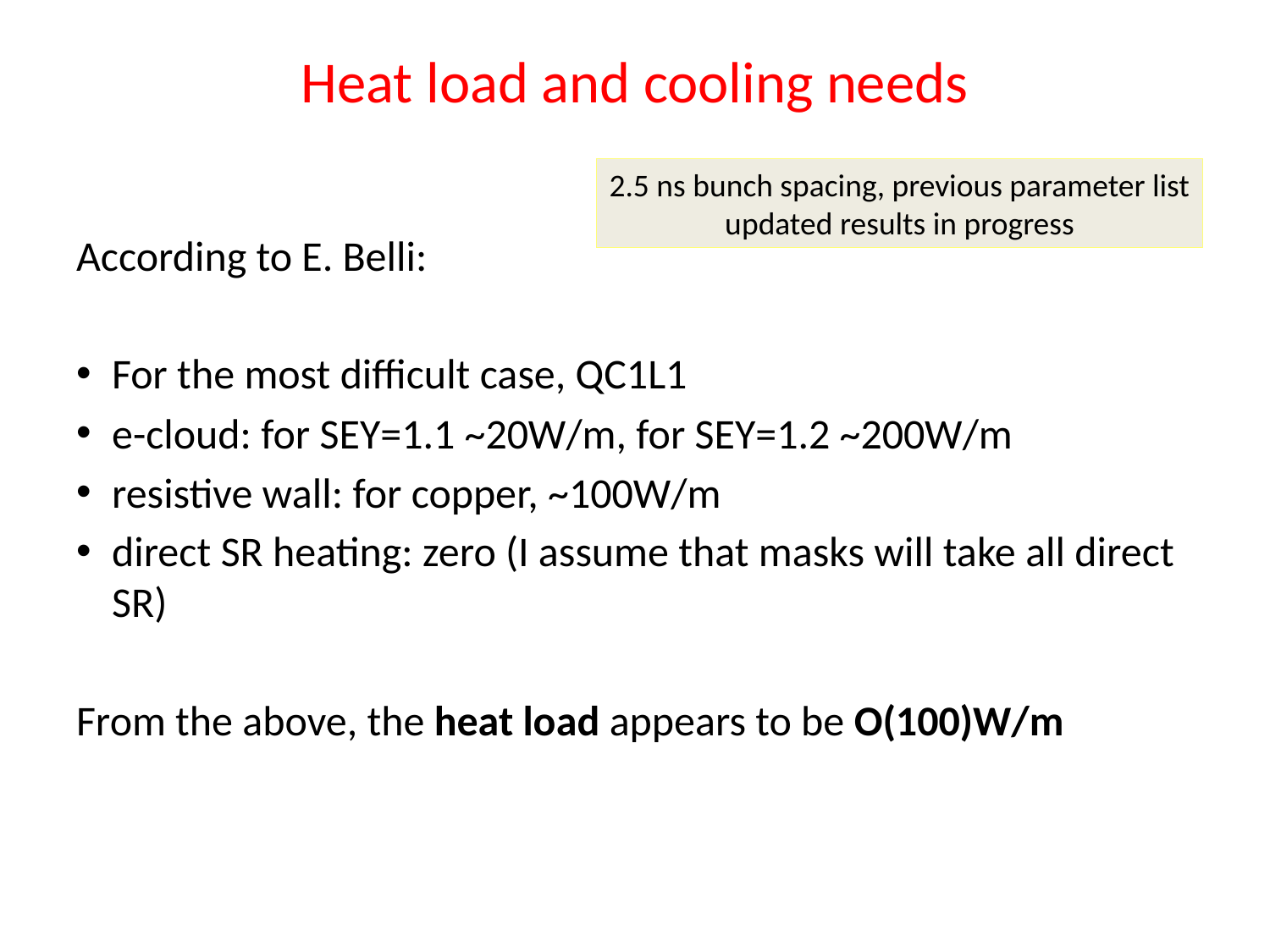

# Heat load and cooling needs
2.5 ns bunch spacing, previous parameter list
updated results in progress
According to E. Belli:

For the most difficult case, QC1L1
e-cloud: for SEY=1.1 ~20W/m, for SEY=1.2 ~200W/m
resistive wall: for copper, ~100W/m
direct SR heating: zero (I assume that masks will take all direct SR)

From the above, the heat load appears to be O(100)W/m